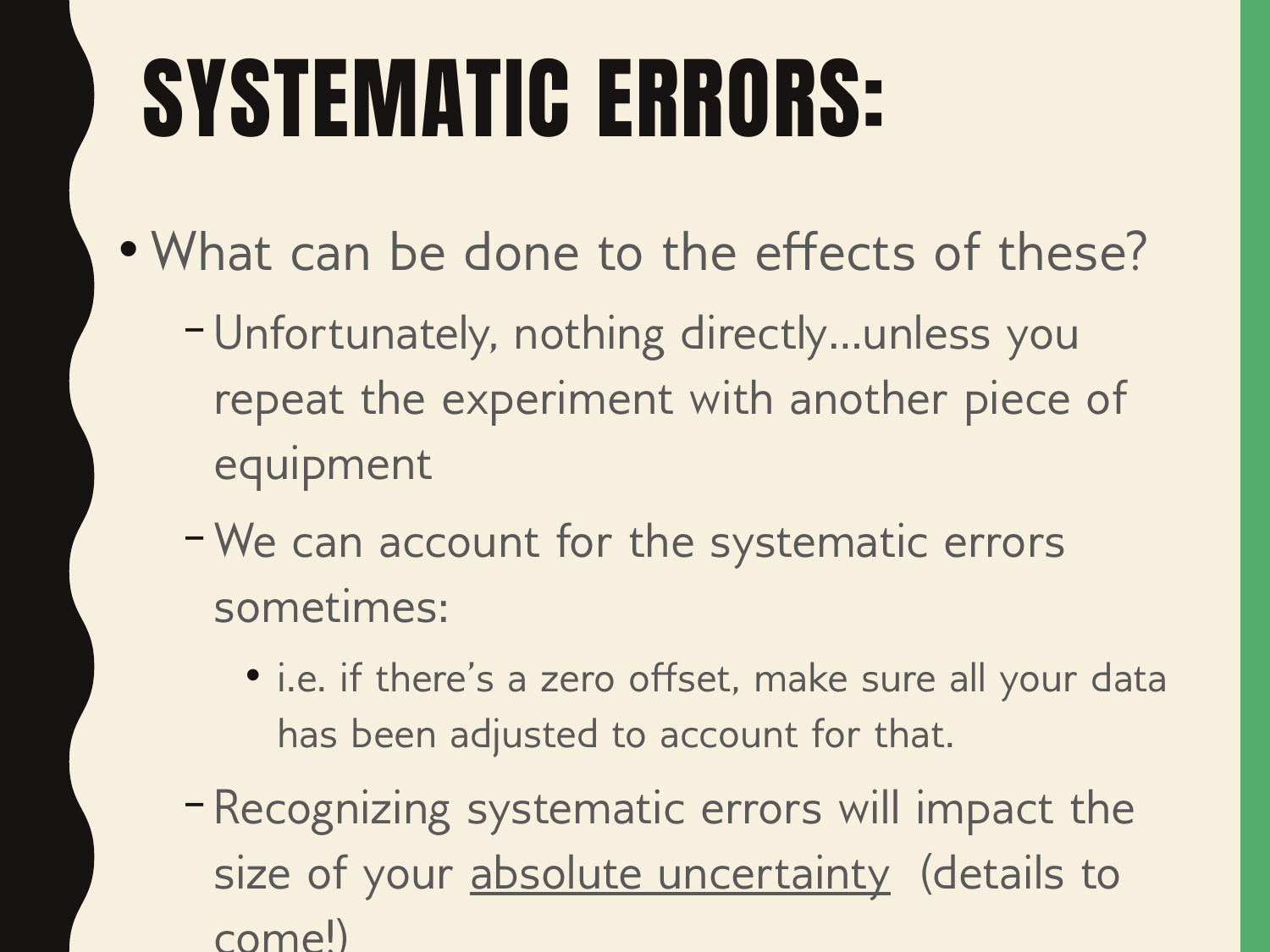

# Systematic Errors:
What can be done to the effects of these?
Unfortunately, nothing directly…unless you repeat the experiment with another piece of equipment
We can account for the systematic errors sometimes:
i.e. if there’s a zero offset, make sure all your data has been adjusted to account for that.
Recognizing systematic errors will impact the size of your absolute uncertainty  (details to come!)